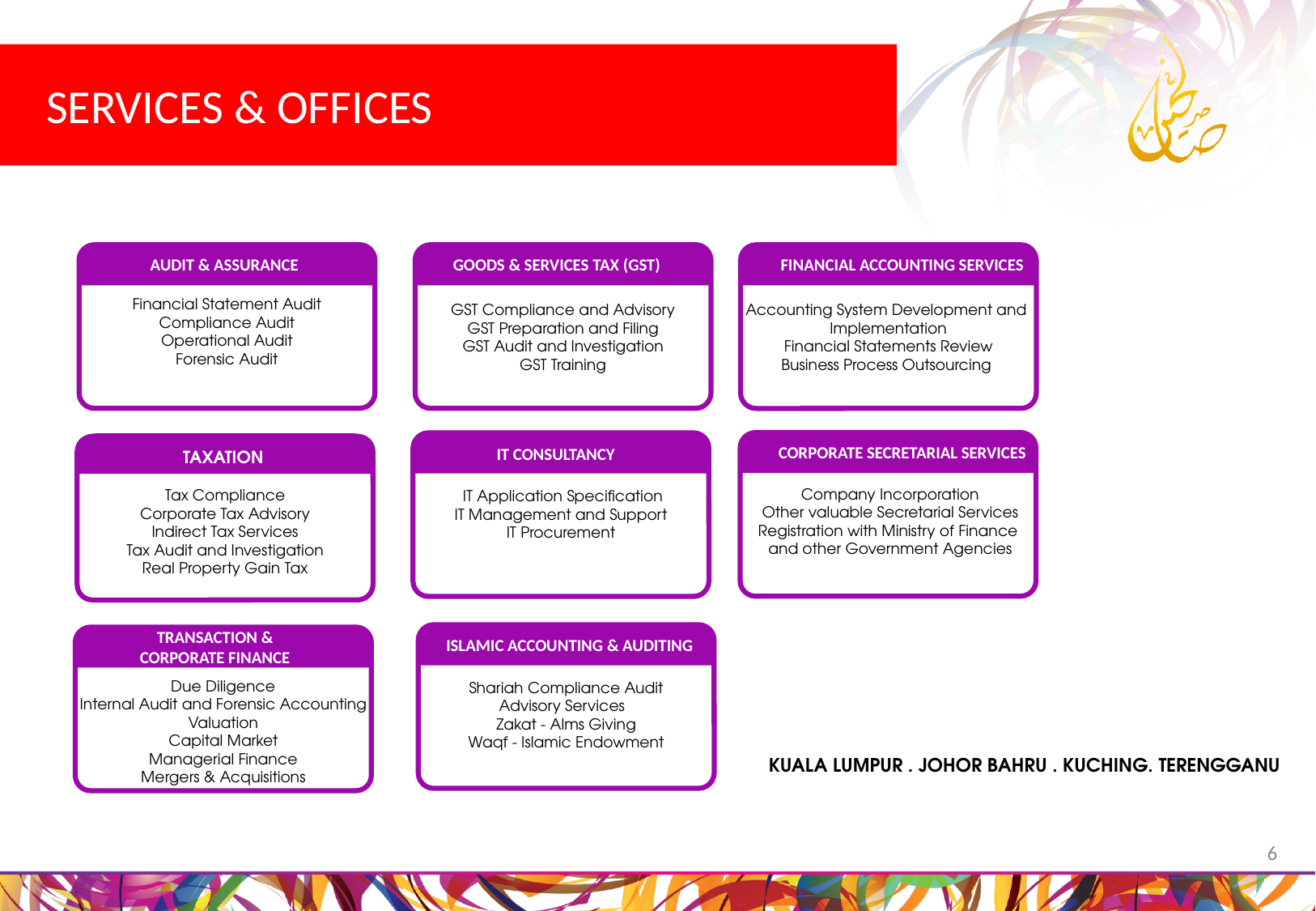

SERVICES & OFFICES

AUDIT & ASSURANCE
Financial Statement Audit
Compliance Audit
Operational Audit
Forensic Audit

GOODS & SERVICES TAX (GST)
GST Compliance and Advisory
GST Preparation and Filing
GST Audit and Investigation
GST Training

FINANCIAL ACCOUNTING SERVICES
Accounting System Development and
Implementation
Financial Statements Review
Business Process Outsourcing

CORPORATE SECRETARIAL SERVICES
Company Incorporation
Other valuable Secretarial Services
Registration with Ministry of Finance
and other Government Agencies

IT CONSULTANCY
 IT Application Specification
IT Management and Support
IT Procurement

TAXATION
Tax Compliance
Corporate Tax Advisory
Indirect Tax Services
Tax Audit and Investigation
Real Property Gain Tax
TRANSACTION &
CORPORATE FINANCE

Due Diligence
Internal Audit and Forensic Accounting
Valuation
Capital Market
Managerial Finance
Mergers & Acquisitions

ISLAMIC ACCOUNTING & AUDITING
Shariah Compliance Audit
Advisory Services
Zakat - Alms Giving
Waqf - Islamic Endowment
KUALA LUMPUR . JOHOR BAHRU . KUCHING. TERENGGANU
6